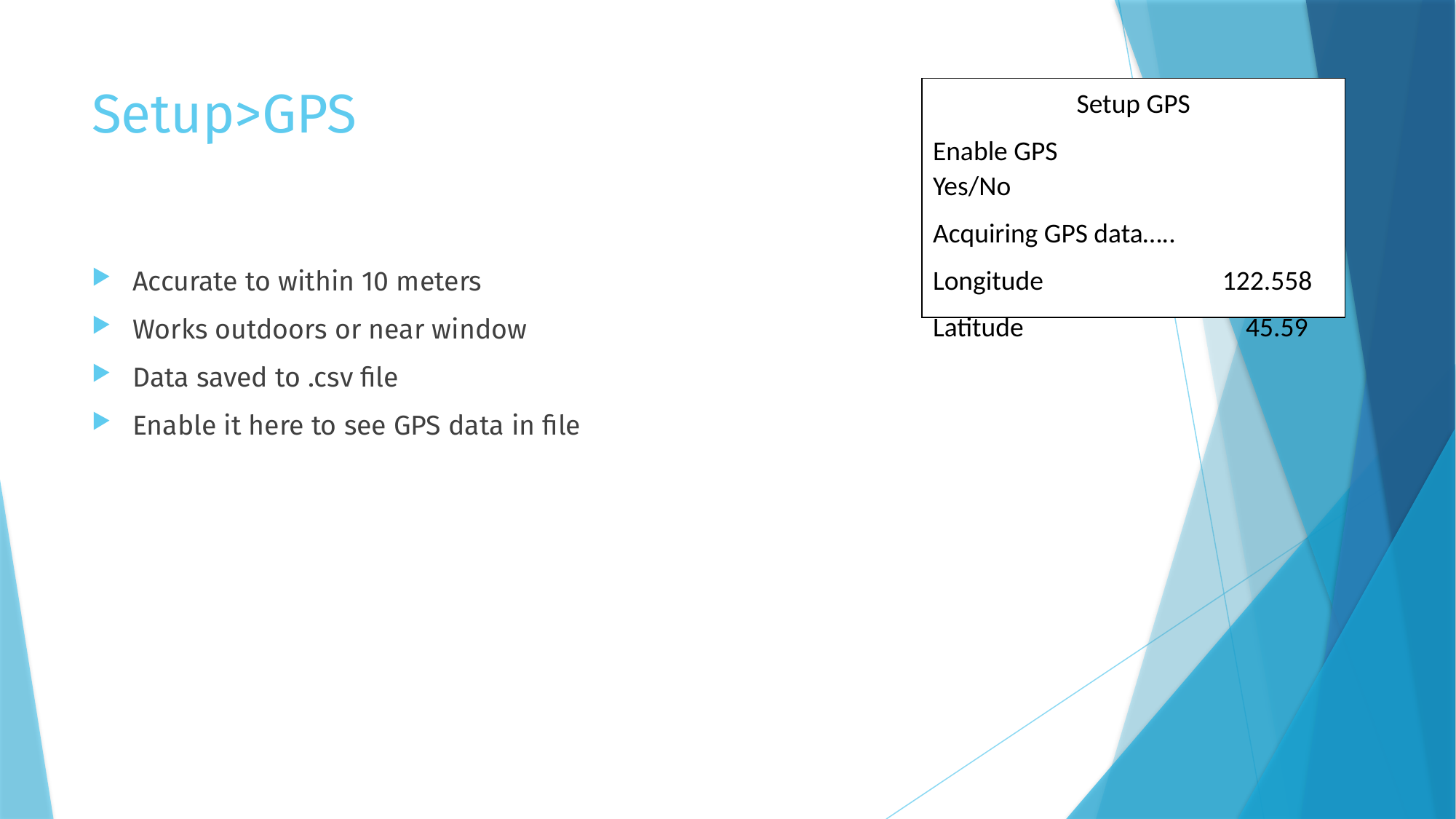

# Setup>GPS
Setup GPS
Enable GPS		Yes/No
Acquiring GPS data…..
Longitude                             122.558
Latitude                                    45.59
Accurate to within 10 meters
Works outdoors or near window
Data saved to .csv file
Enable it here to see GPS data in file